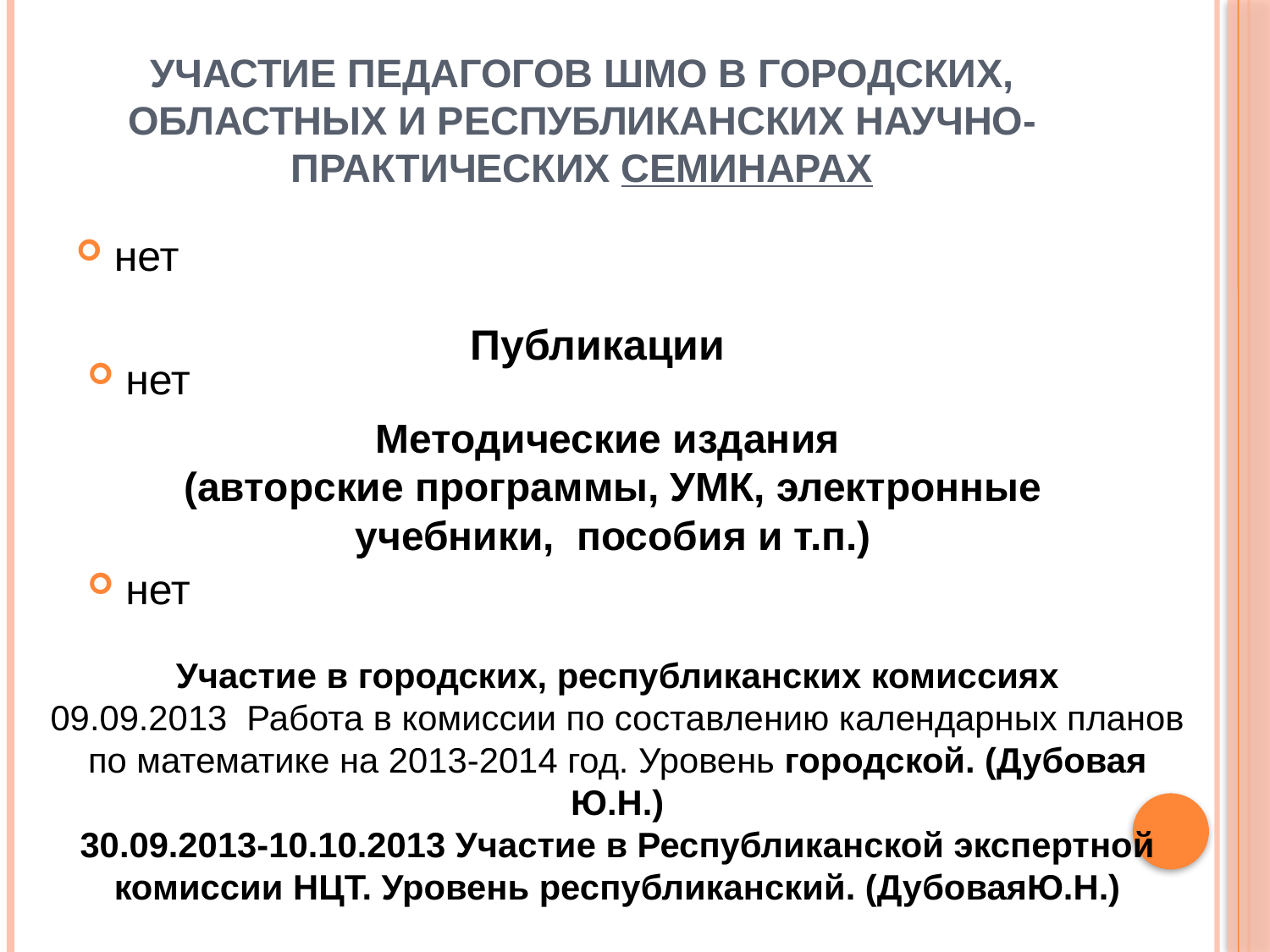

# Участие педагогов ШМО в городских, областных и республиканских научно-практических семинарах
Публикации
нет
нет
Методические издания
(авторские программы, УМК, электронные учебники,  пособия и т.п.)
нет
Участие в городских, республиканских комиссиях
09.09.2013  Работа в комиссии по составлению календарных планов по математике на 2013-2014 год. Уровень городской. (Дубовая Ю.Н.)
30.09.2013-10.10.2013 Участие в Республиканской экспертной комиссии НЦТ. Уровень республиканский. (ДубоваяЮ.Н.)